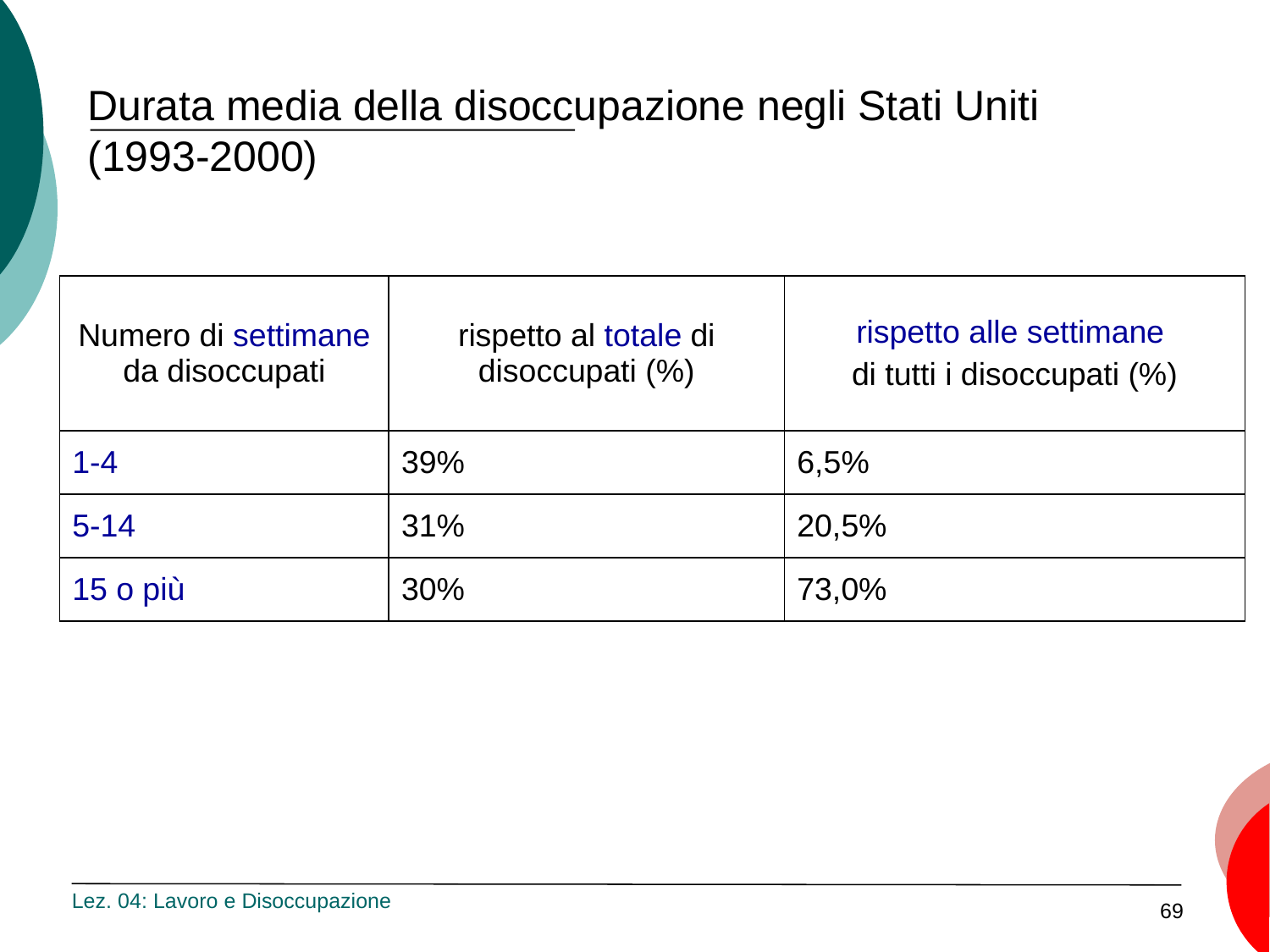

# Durata media della disoccupazione negli Stati Uniti (1993-2000)
| Numero di settimane da disoccupati | rispetto al totale di disoccupati (%) | rispetto alle settimane di tutti i disoccupati (%) |
| --- | --- | --- |
| 1-4 | 39% | 6,5% |
| 5-14 | 31% | 20,5% |
| 15 o più | 30% | 73,0% |
Lez. 04: Lavoro e Disoccupazione